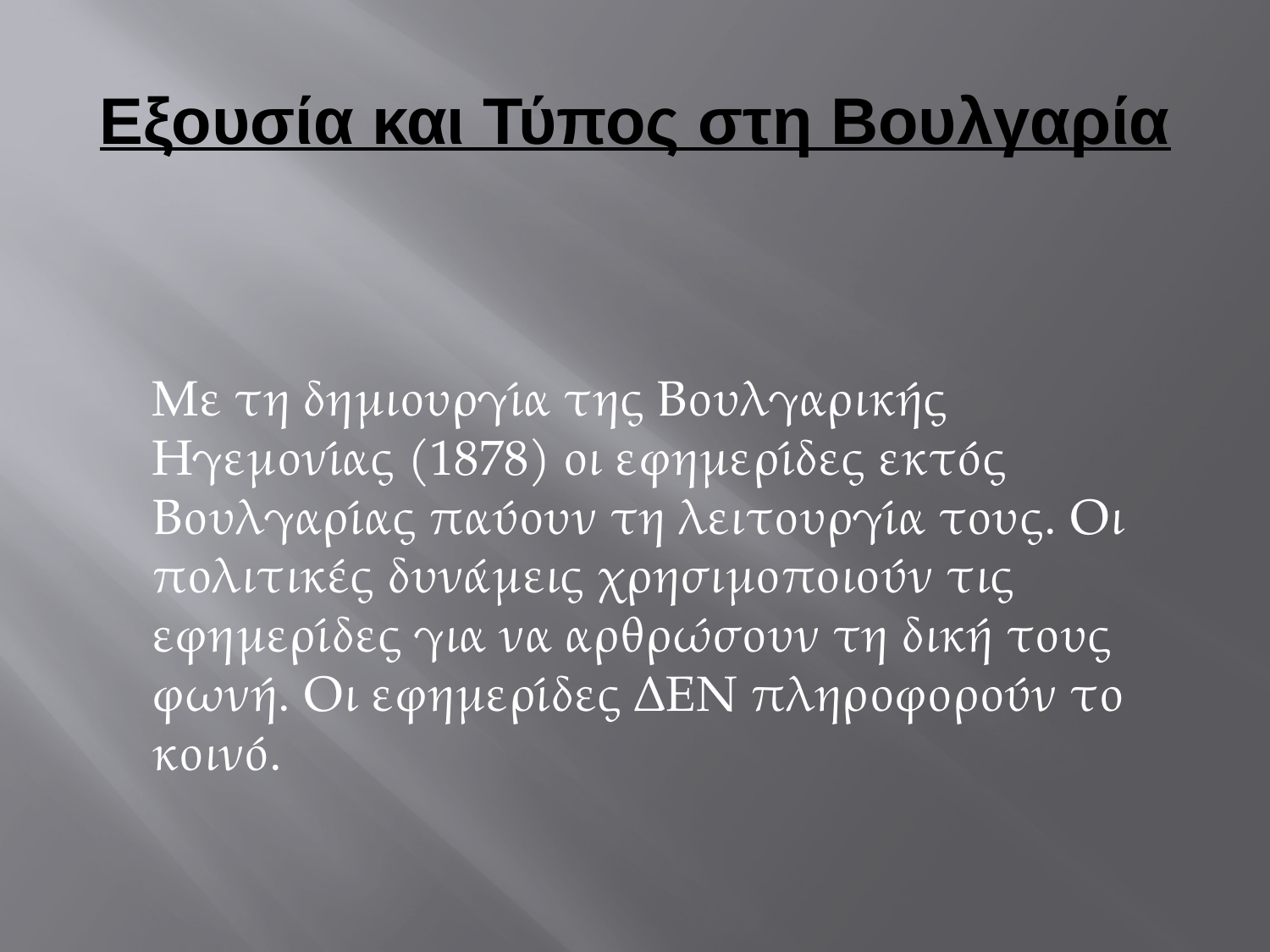

# Εξουσία και Τύπος στη Βουλγαρία

	Με τη δημιουργία της Βουλγαρικής Ηγεμονίας (1878) οι εφημερίδες εκτός Βουλγαρίας παύουν τη λειτουργία τους. Οι πολιτικές δυνάμεις χρησιμοποιούν τις εφημερίδες για να αρθρώσουν τη δική τους φωνή. Οι εφημερίδες ΔΕΝ πληροφορούν το κοινό.